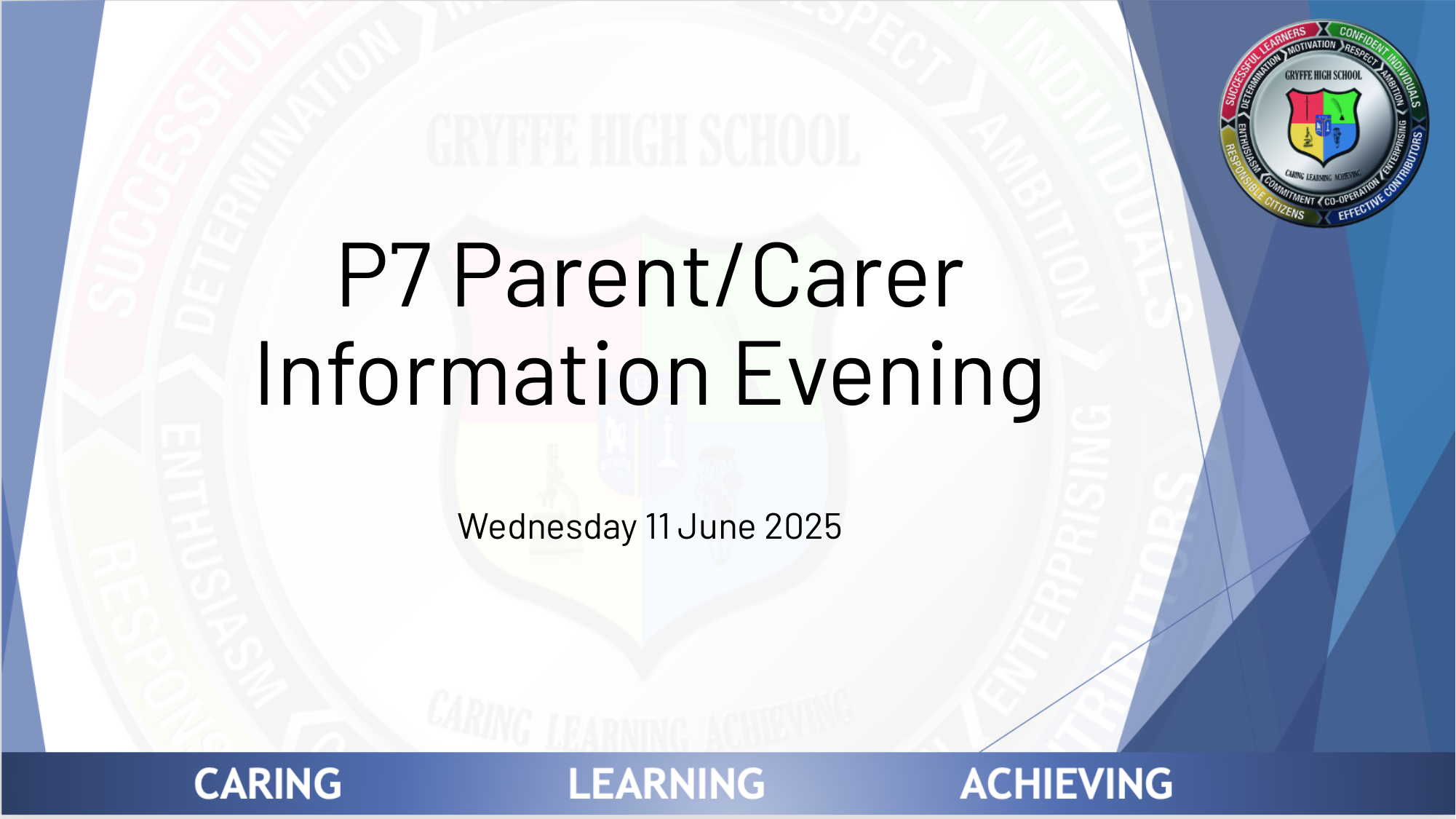

# P7 Parent/Carer Information Evening
Wednesday 11 June 2025